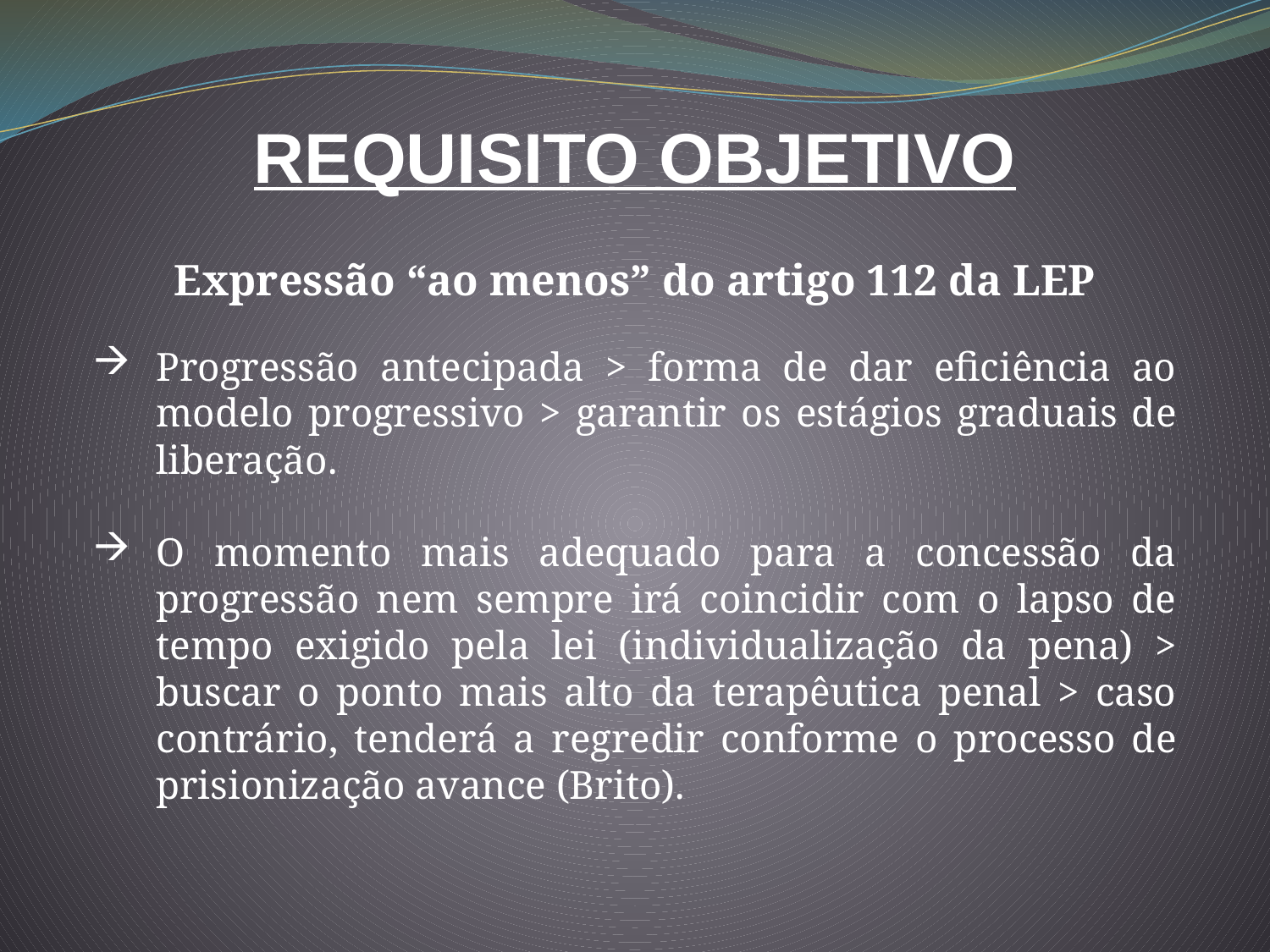

REQUISITO OBJETIVO

Expressão “ao menos” do artigo 112 da LEP

Progressão antecipada > forma de dar eficiência ao modelo progressivo > garantir os estágios graduais de liberação.

O momento mais adequado para a concessão da progressão nem sempre irá coincidir com o lapso de tempo exigido pela lei (individualização da pena) > buscar o ponto mais alto da terapêutica penal > caso contrário, tenderá a regredir conforme o processo de prisionização avance (Brito).